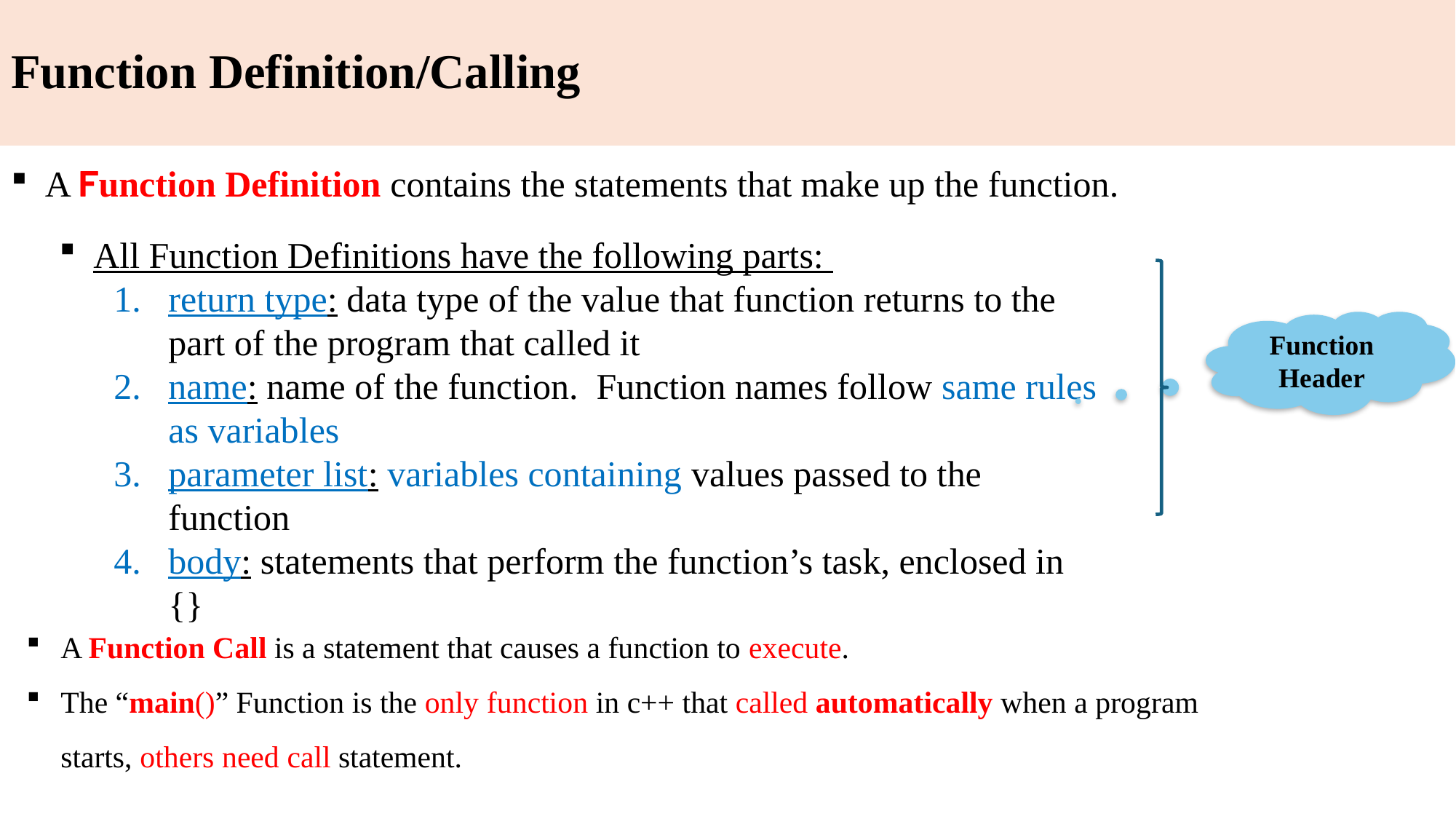

# Function Definition/Calling
A Function Definition contains the statements that make up the function.
All Function Definitions have the following parts:
return type: data type of the value that function returns to the part of the program that called it
name: name of the function.  Function names follow same rules as variables
parameter list: variables containing values passed to the function
body: statements that perform the function’s task, enclosed in {}

Function Header
A Function Call is a statement that causes a function to execute.
The “main()” Function is the only function in c++ that called automatically when a program starts, others need call statement.